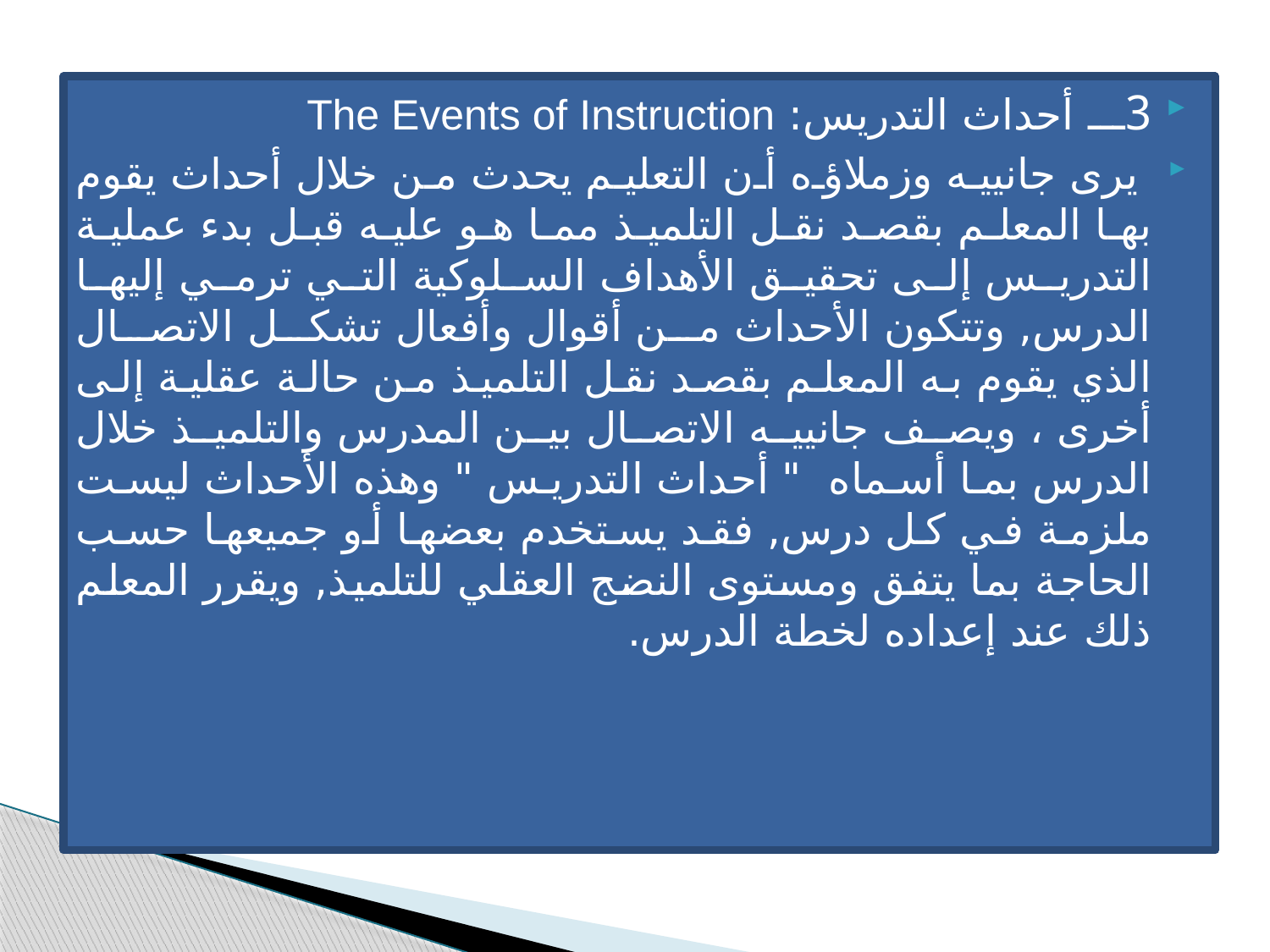

3ـــ أحداث التدريس: The Events of Instruction
 يرى جانييه وزملاؤه أن التعليم يحدث من خلال أحداث يقوم بها المعلم بقصد نقل التلميذ مما هو عليه قبل بدء عملية التدريس إلى تحقيق الأهداف السلوكية التي ترمي إليها الدرس, وتتكون الأحداث من أقوال وأفعال تشكل الاتصال الذي يقوم به المعلم بقصد نقل التلميذ من حالة عقلية إلى أخرى ، ويصف جانييه الاتصال بين المدرس والتلميذ خلال الدرس بما أسماه  " أحداث التدريس " وهذه الأحداث ليست ملزمة في كل درس, فقد يستخدم بعضها أو جميعها حسب الحاجة بما يتفق ومستوى النضج العقلي للتلميذ, ويقرر المعلم ذلك عند إعداده لخطة الدرس.